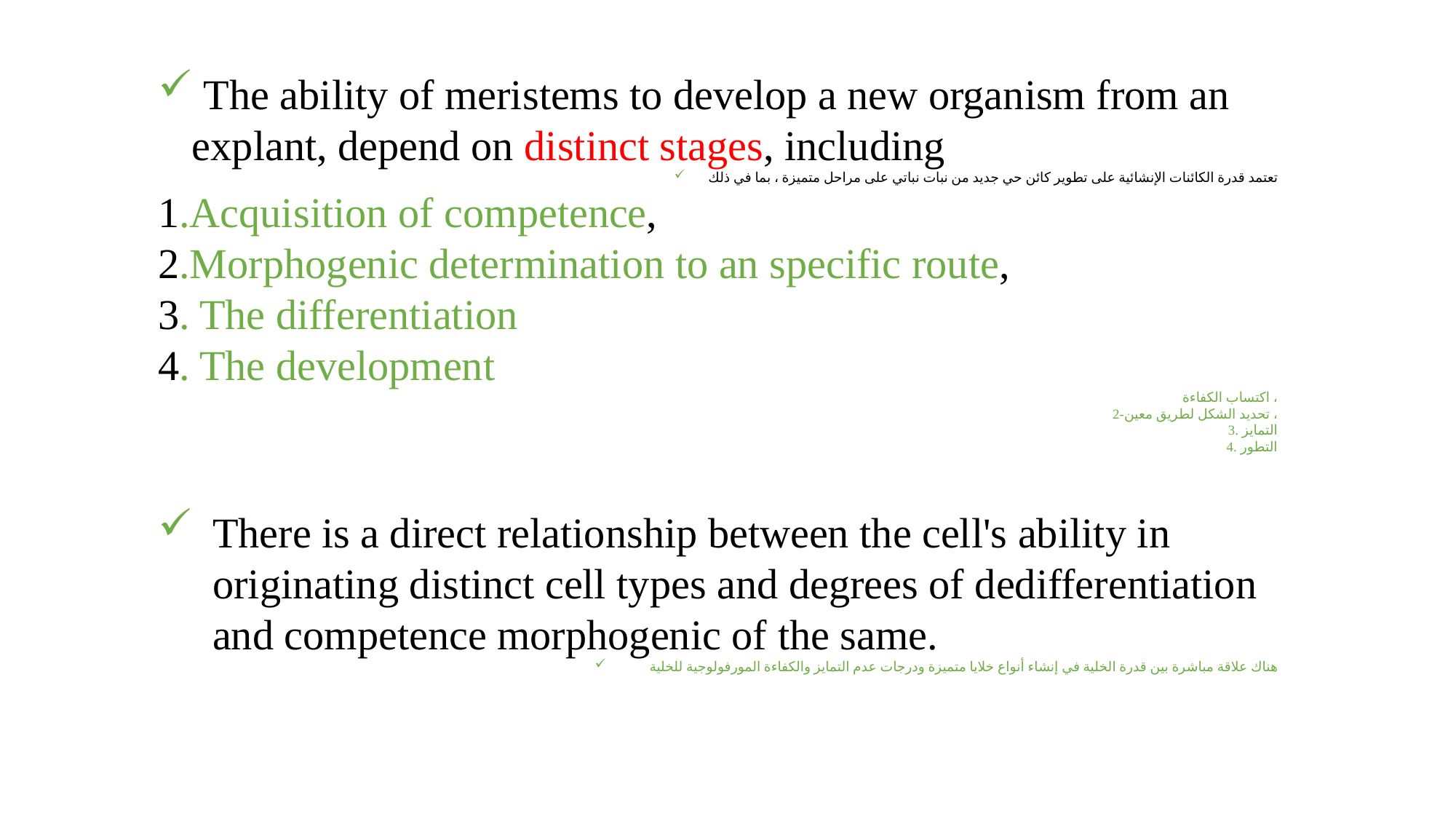

The ability of meristems to develop a new organism from an explant, depend on distinct stages, including
تعتمد قدرة الكائنات الإنشائية على تطوير كائن حي جديد من نبات نباتي على مراحل متميزة ، بما في ذلك
1.Acquisition of competence,
2.Morphogenic determination to an specific route,
3. The differentiation
4. The development
اكتساب الكفاءة ،
2-تحديد الشكل لطريق معين ،
3. التمايز
4. التطور

There is a direct relationship between the cell's ability in originating distinct cell types and degrees of dedifferentiation and competence morphogenic of the same.
هناك علاقة مباشرة بين قدرة الخلية في إنشاء أنواع خلايا متميزة ودرجات عدم التمايز والكفاءة المورفولوجية للخلية